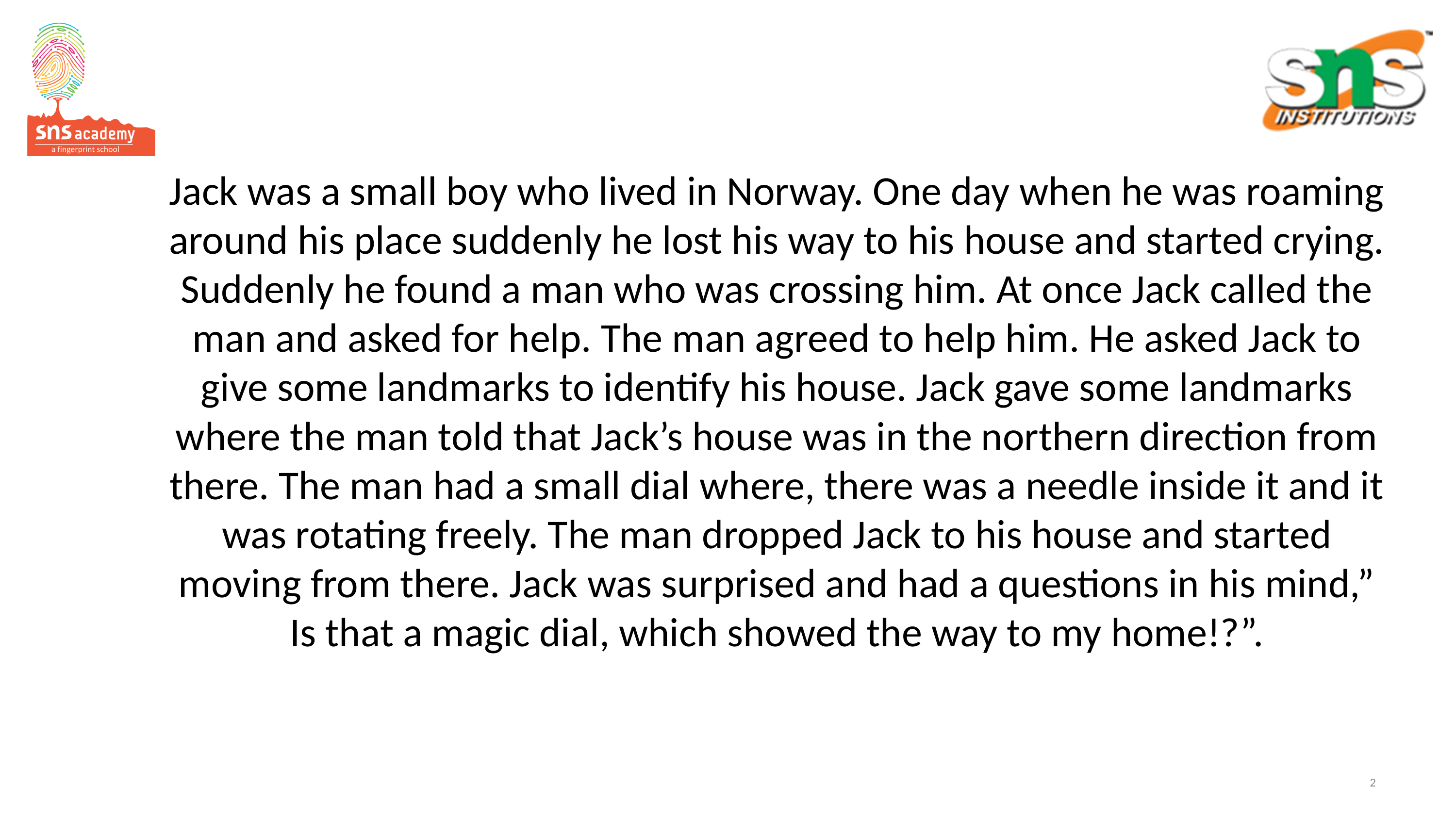

# Jack was a small boy who lived in Norway. One day when he was roaming around his place suddenly he lost his way to his house and started crying. Suddenly he found a man who was crossing him. At once Jack called the man and asked for help. The man agreed to help him. He asked Jack to give some landmarks to identify his house. Jack gave some landmarks where the man told that Jack’s house was in the northern direction from there. The man had a small dial where, there was a needle inside it and it was rotating freely. The man dropped Jack to his house and started moving from there. Jack was surprised and had a questions in his mind,” Is that a magic dial, which showed the way to my home!?”.

2